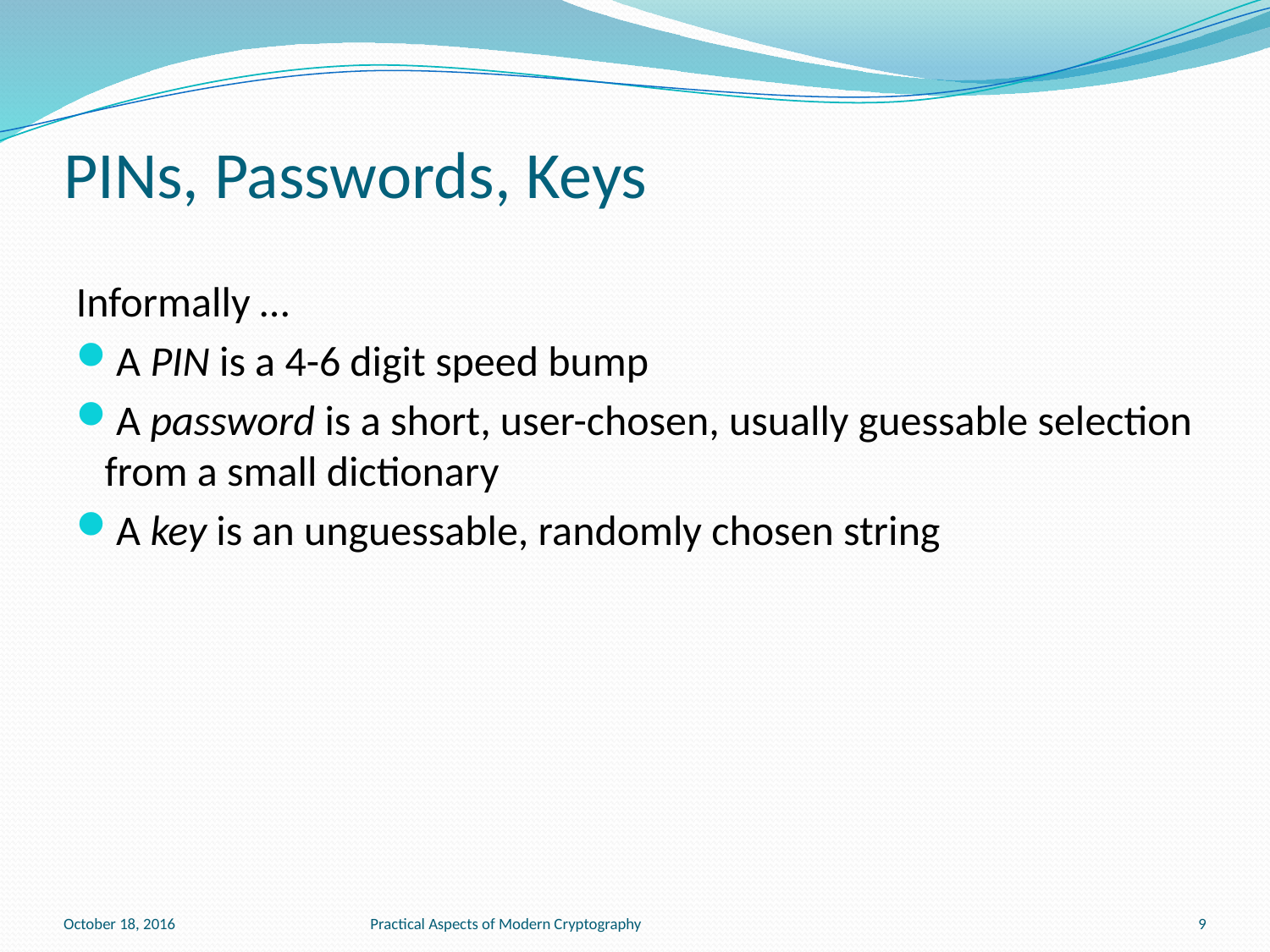

# PINs, Passwords, Keys
Informally …
A PIN is a 4-6 digit speed bump
A password is a short, user-chosen, usually guessable selection from a small dictionary
A key is an unguessable, randomly chosen string
October 18, 2016
Practical Aspects of Modern Cryptography
9